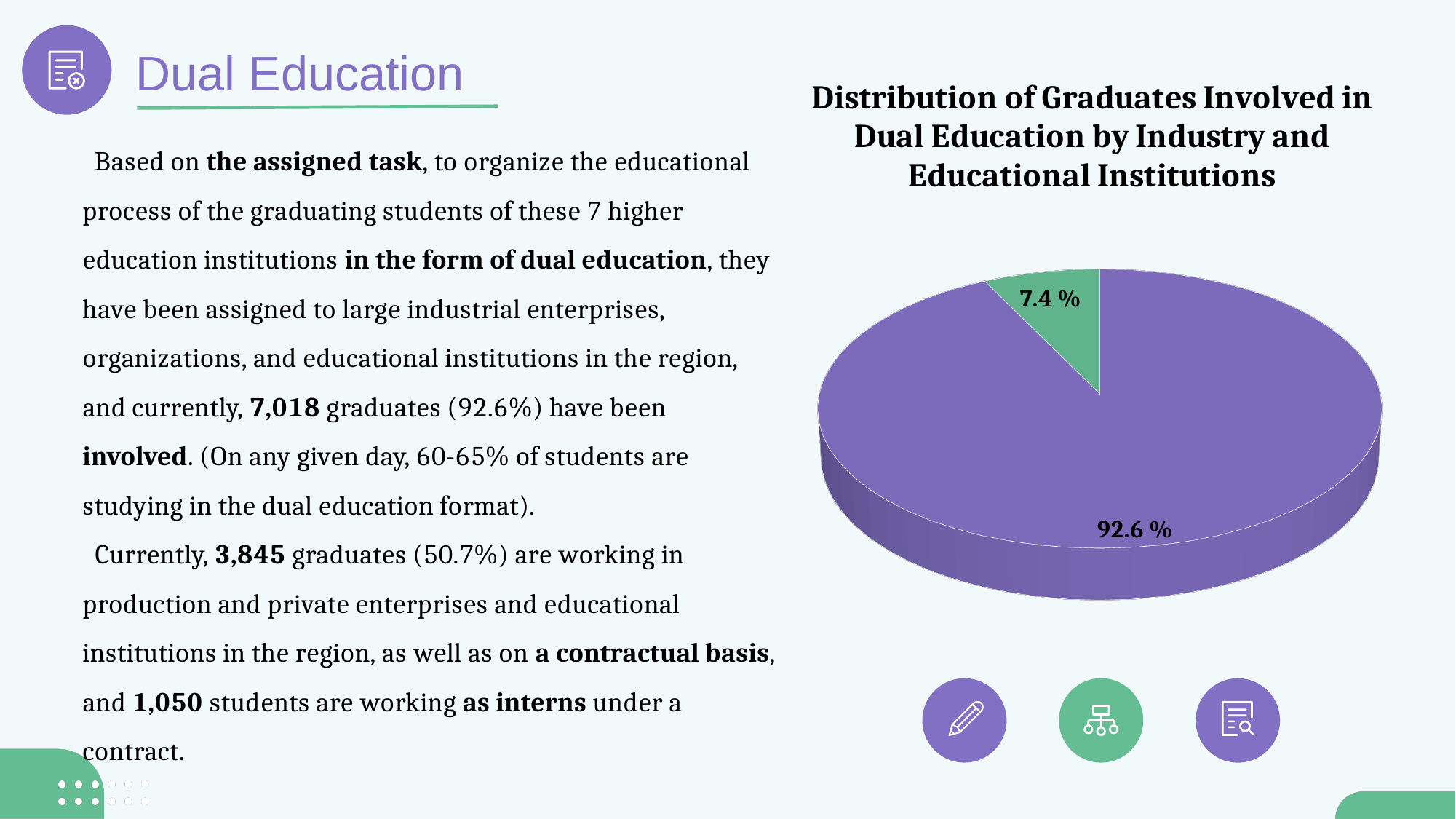

[unsupported chart]

Dual Education
  Based on the assigned task, to organize the educational process of the graduating students of these 7 higher education institutions in the form of dual education, they have been assigned to large industrial enterprises, organizations, and educational institutions in the region, and currently, 7,018 graduates (92.6%) have been involved. (On any given day, 60-65% of students are studying in the dual education format).
  Currently, 3,845 graduates (50.7%) are working in production and private enterprises and educational institutions in the region, as well as on a contractual basis, and 1,050 students are working as interns under a contract.